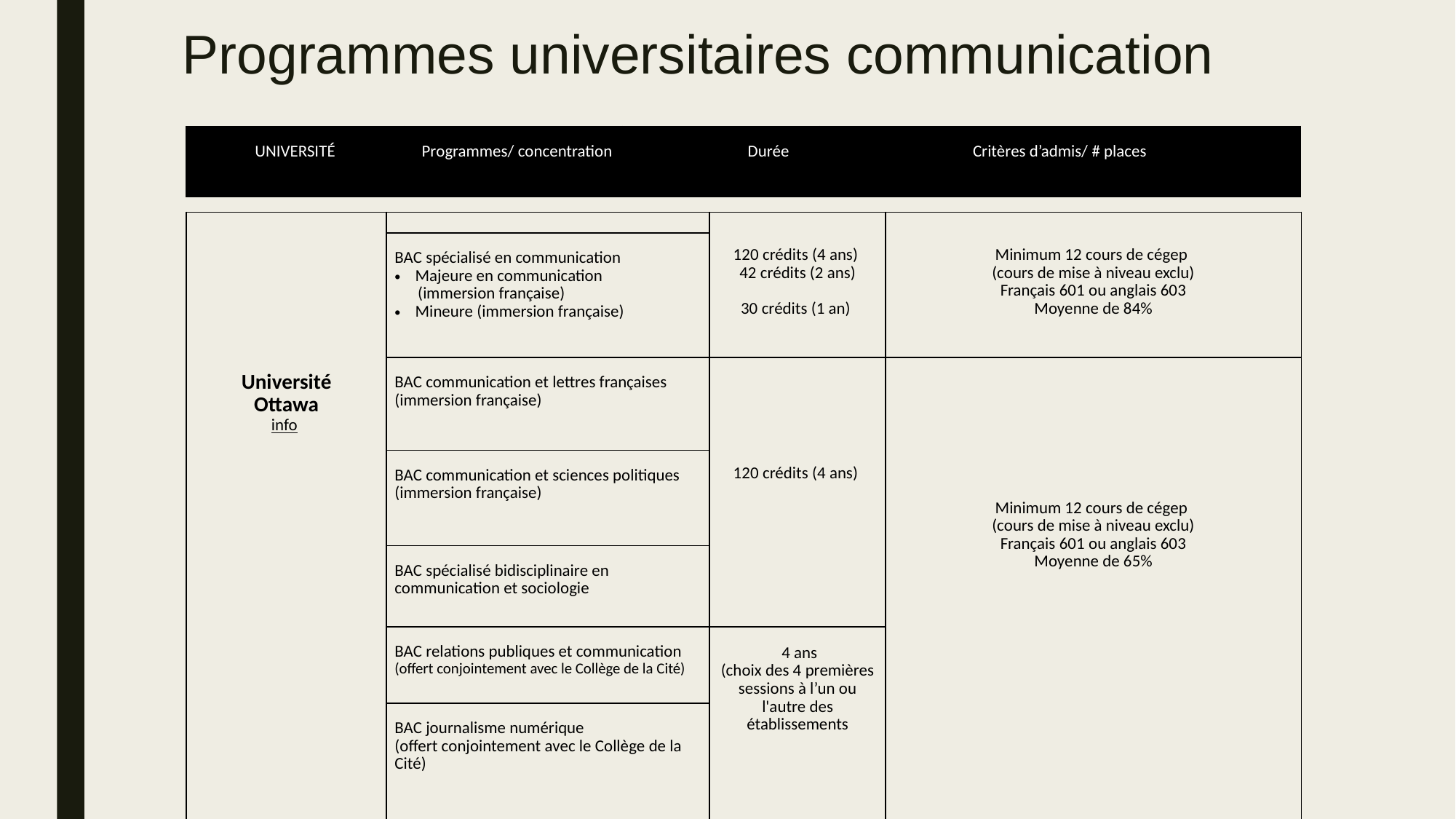

# Programmes universitaires communication
| UNIVERSITÉ | Programmes/ concentration | Durée | Critères d’admis/ # places |
| --- | --- | --- | --- |
| Université Ottawa info |  | 120 crédits (4 ans)  42 crédits (2 ans) 30 crédits (1 an) | Minimum 12 cours de cégep (cours de mise à niveau exclu) Français 601 ou anglais 603 Moyenne de 84% |
| --- | --- | --- | --- |
|  | BAC spécialisé en communication Majeure en communication (immersion française) Mineure (immersion française) |  |  |
|  | BAC communication et lettres françaises (immersion française) | 120 crédits (4 ans) | Minimum 12 cours de cégep (cours de mise à niveau exclu) Français 601 ou anglais 603 Moyenne de 65% |
|  | BAC communication et sciences politiques (immersion française) |  |  |
|  | BAC spécialisé bidisciplinaire en communication et sociologie |  |  |
|  | BAC relations publiques et communication (offert conjointement avec le Collège de la Cité) | 4 ans (choix des 4 premières sessions à l’un ou l'autre des établissements |  |
|  | BAC journalisme numérique (offert conjointement avec le Collège de la Cité) |  |  |